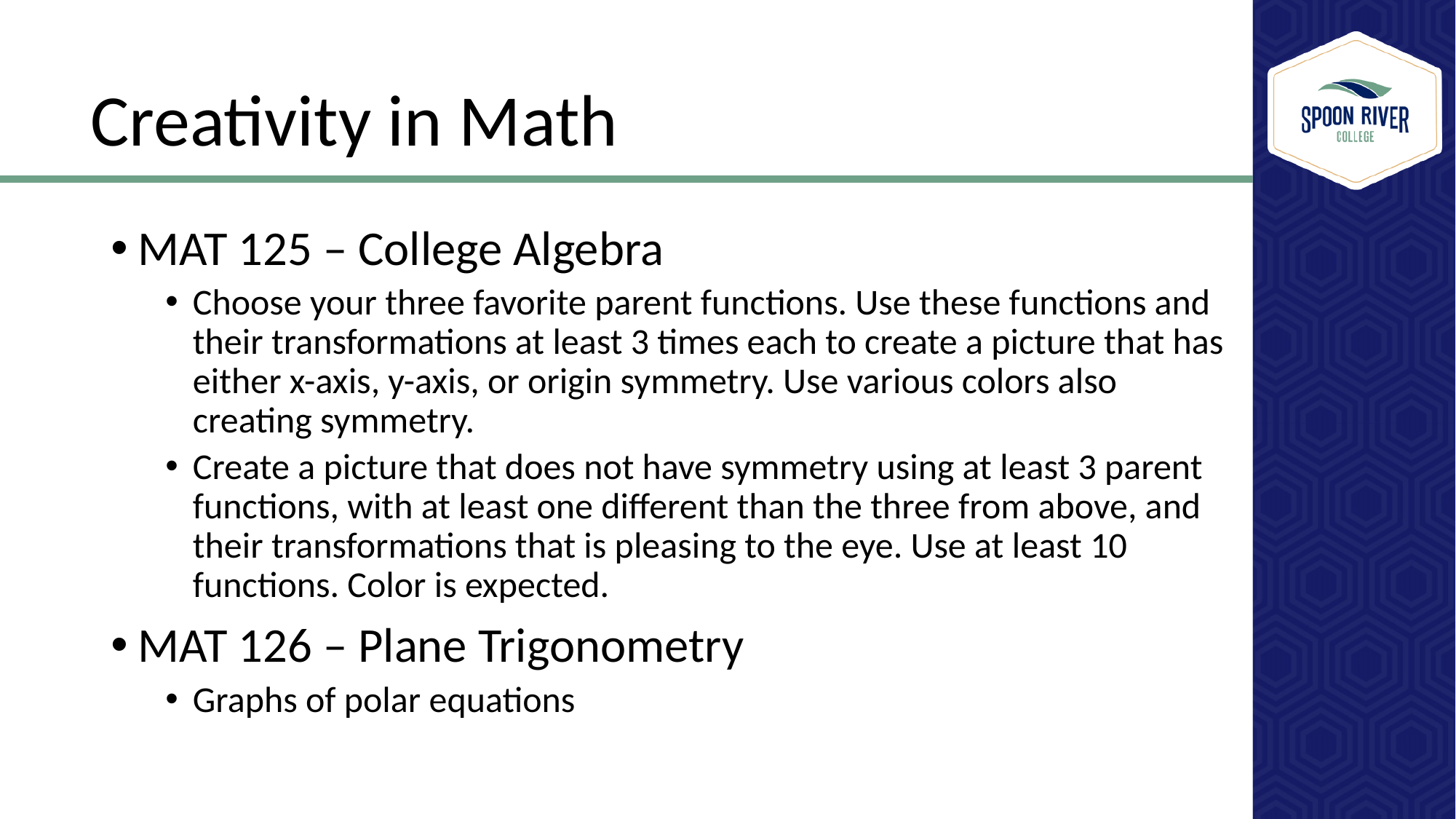

# Creativity in Math
MAT 125 – College Algebra
Choose your three favorite parent functions. Use these functions and their transformations at least 3 times each to create a picture that has either x-axis, y-axis, or origin symmetry. Use various colors also creating symmetry.
Create a picture that does not have symmetry using at least 3 parent functions, with at least one different than the three from above, and their transformations that is pleasing to the eye. Use at least 10 functions. Color is expected.
MAT 126 – Plane Trigonometry
Graphs of polar equations